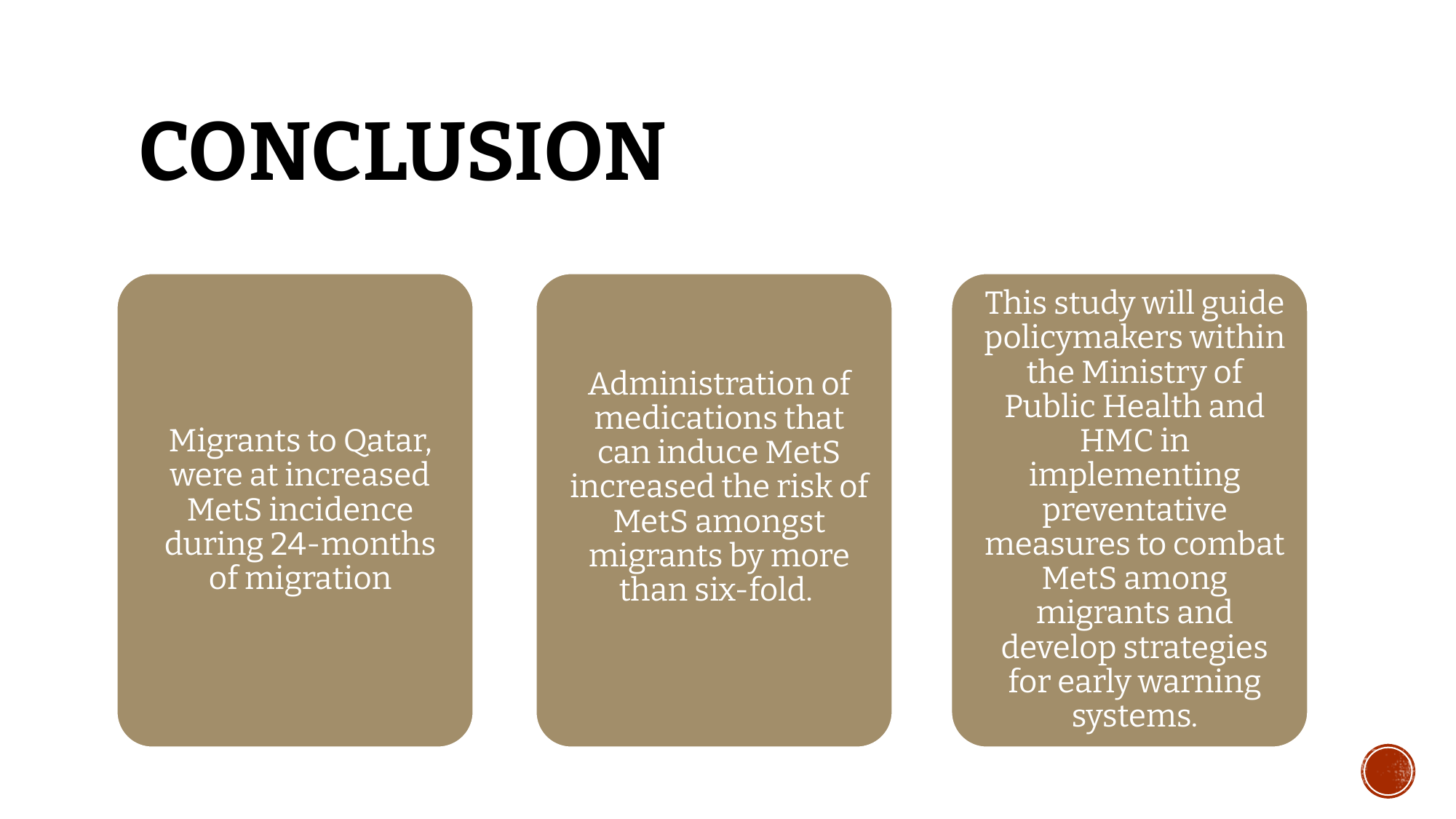

# Conclusion
Migrants to Qatar, were at increased MetS incidence during 24-months of migration
Administration of medications that can induce MetS increased the risk of MetS amongst migrants by more than six-fold.

This study will guide policymakers within the Ministry of Public Health and HMC in implementing preventative measures to combat MetS among migrants and develop strategies for early warning systems.